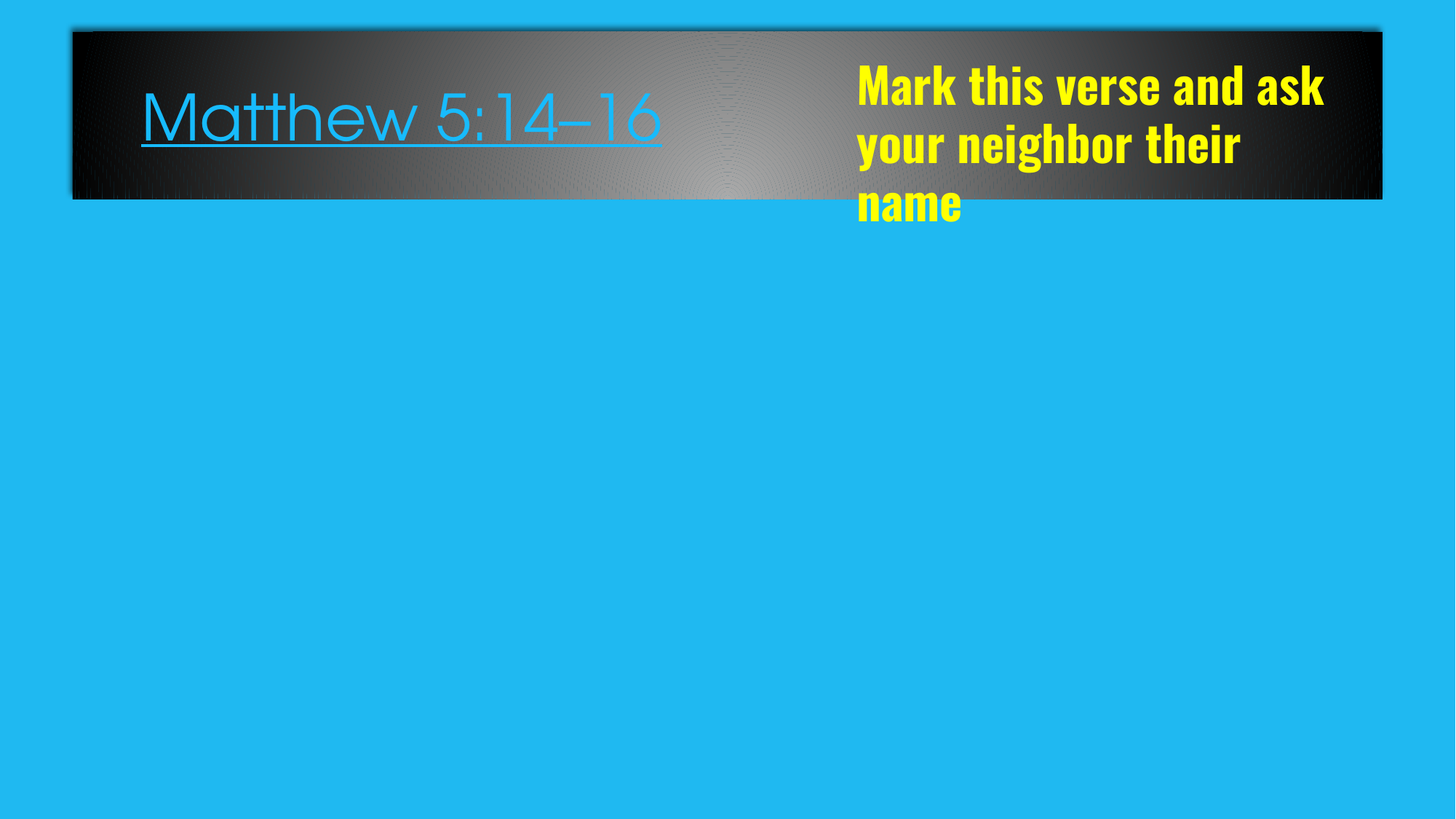

# Matthew 5:14–16
Mark this verse and ask your neighbor their name